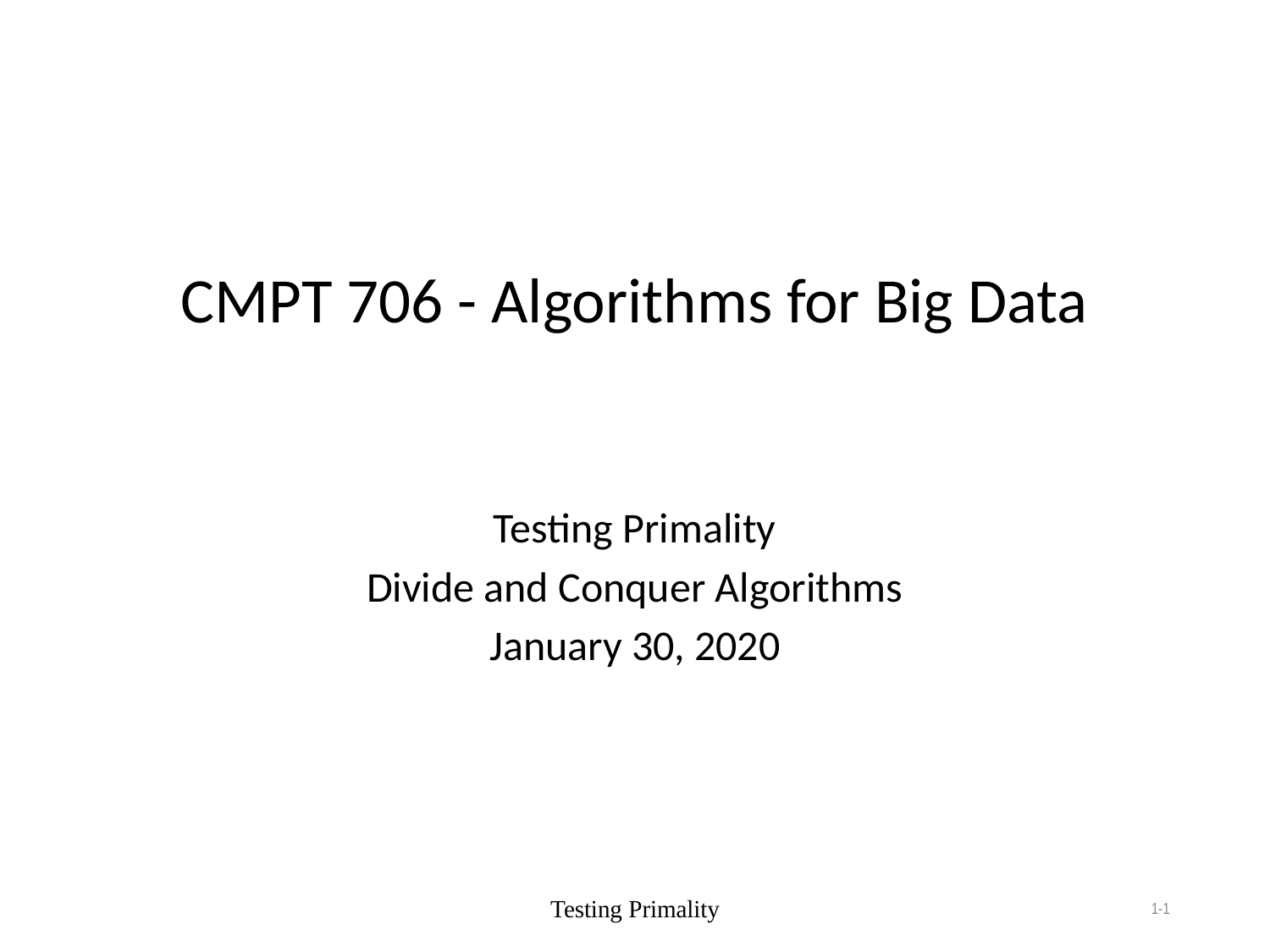

# CMPT 706 - Algorithms for Big Data
Testing Primality
Divide and Conquer Algorithms
January 30, 2020

Testing Primality
1-1